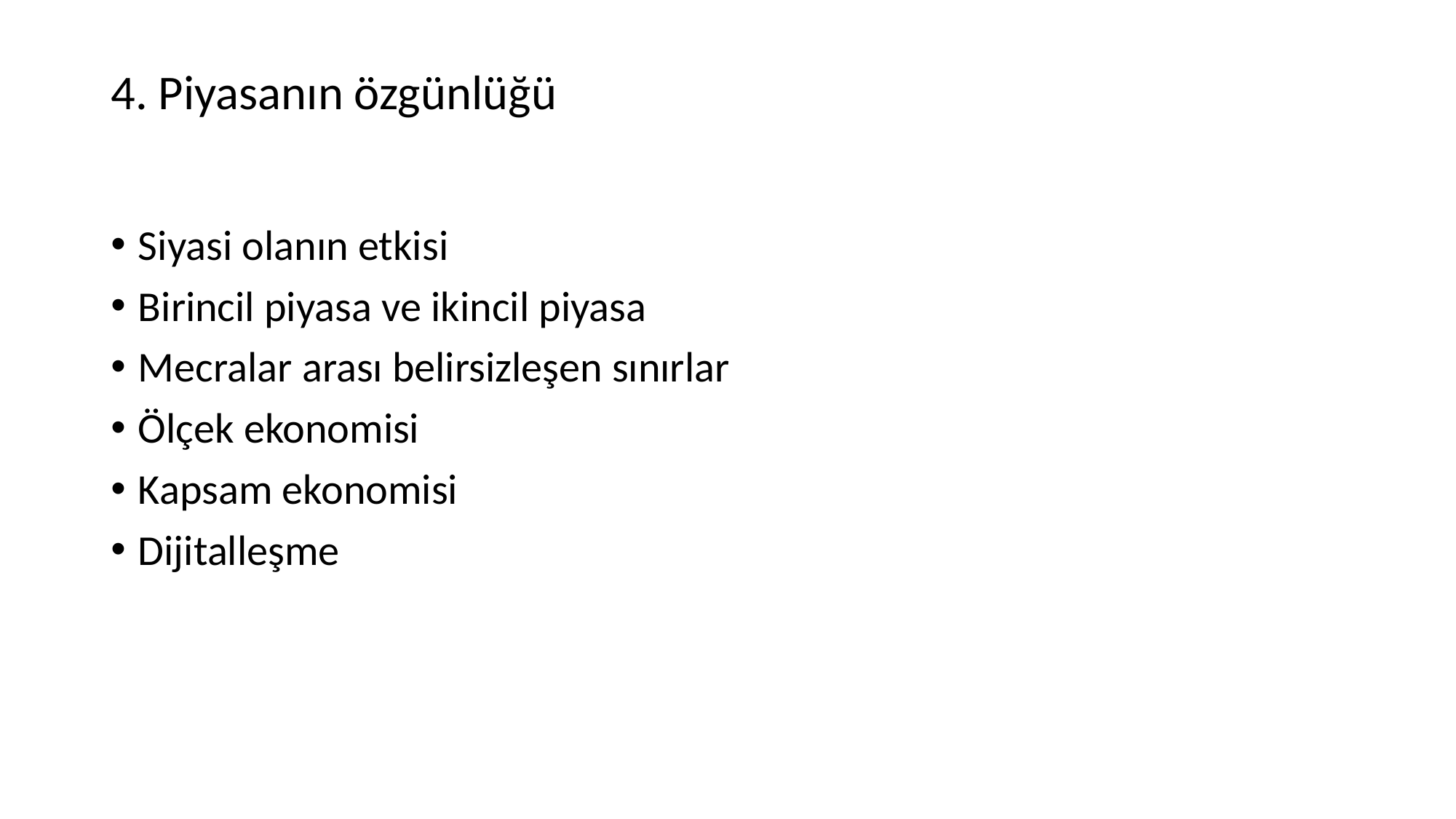

# 4. Piyasanın özgünlüğü
Siyasi olanın etkisi
Birincil piyasa ve ikincil piyasa
Mecralar arası belirsizleşen sınırlar
Ölçek ekonomisi
Kapsam ekonomisi
Dijitalleşme